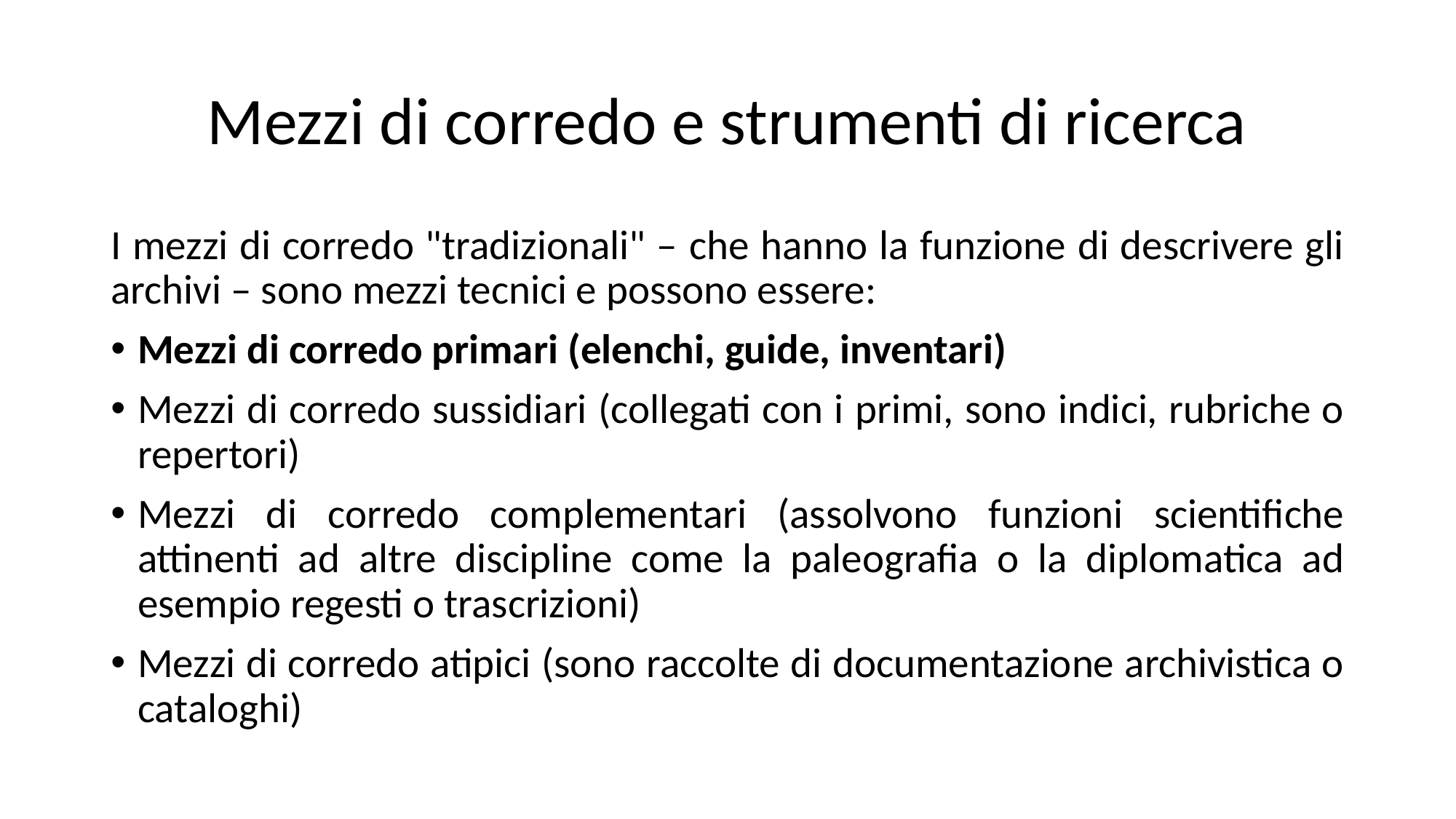

# Mezzi di corredo e strumenti di ricerca
I mezzi di corredo "tradizionali" – che hanno la funzione di descrivere gli archivi – sono mezzi tecnici e possono essere:
Mezzi di corredo primari (elenchi, guide, inventari)
Mezzi di corredo sussidiari (collegati con i primi, sono indici, rubriche o repertori)
Mezzi di corredo complementari (assolvono funzioni scientifiche attinenti ad altre discipline come la paleografia o la diplomatica ad esempio regesti o trascrizioni)
Mezzi di corredo atipici (sono raccolte di documentazione archivistica o cataloghi)